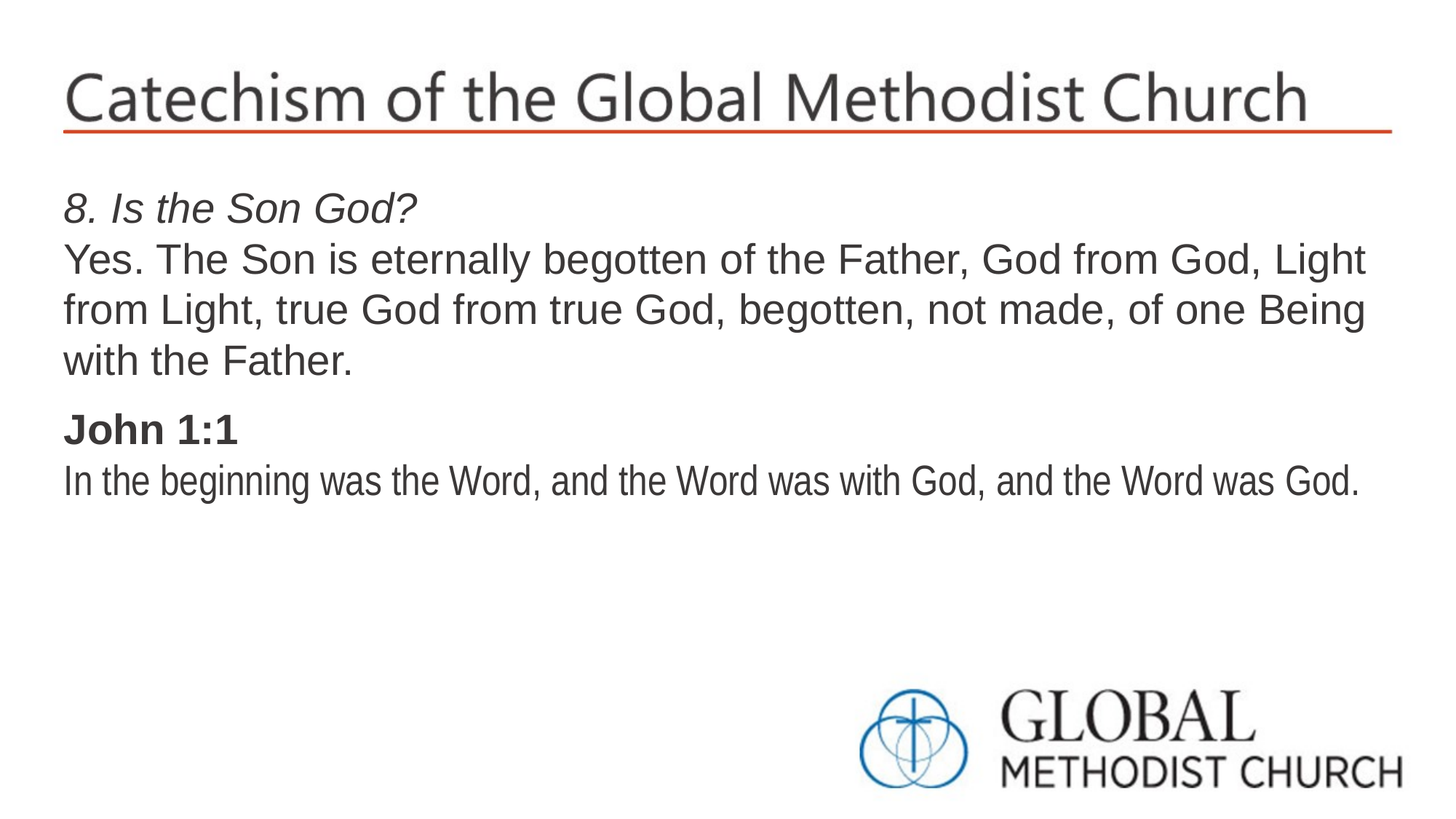

8. Is the Son God?
Yes. The Son is eternally begotten of the Father, God from God, Light from Light, true God from true God, begotten, not made, of one Being with the Father.
John 1:1
In the beginning was the Word, and the Word was with God, and the Word was God.